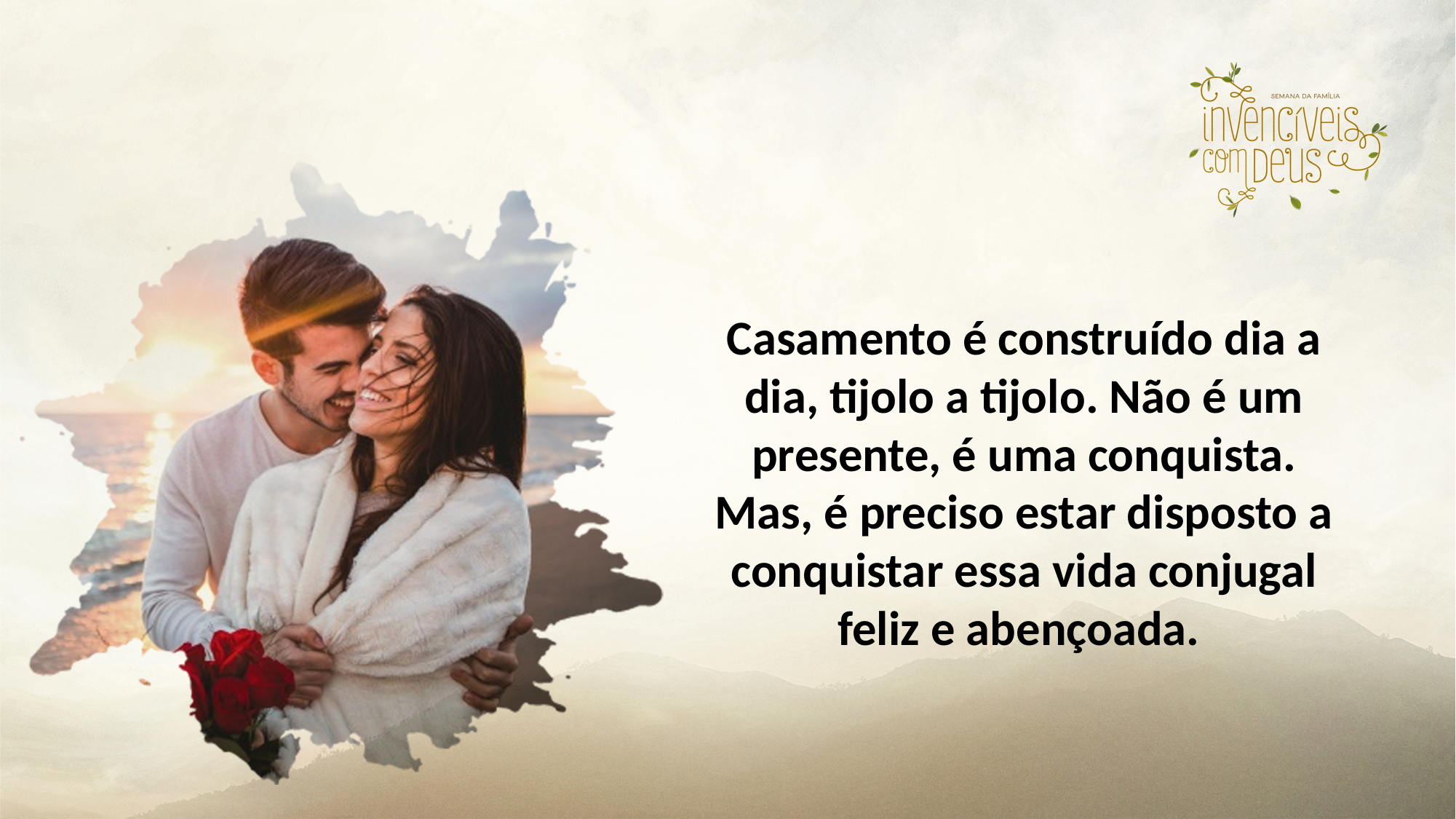

Casamento é construído dia a dia, tijolo a tijolo. Não é um presente, é uma conquista. Mas, é preciso estar disposto a conquistar essa vida conjugal feliz e abençoada.